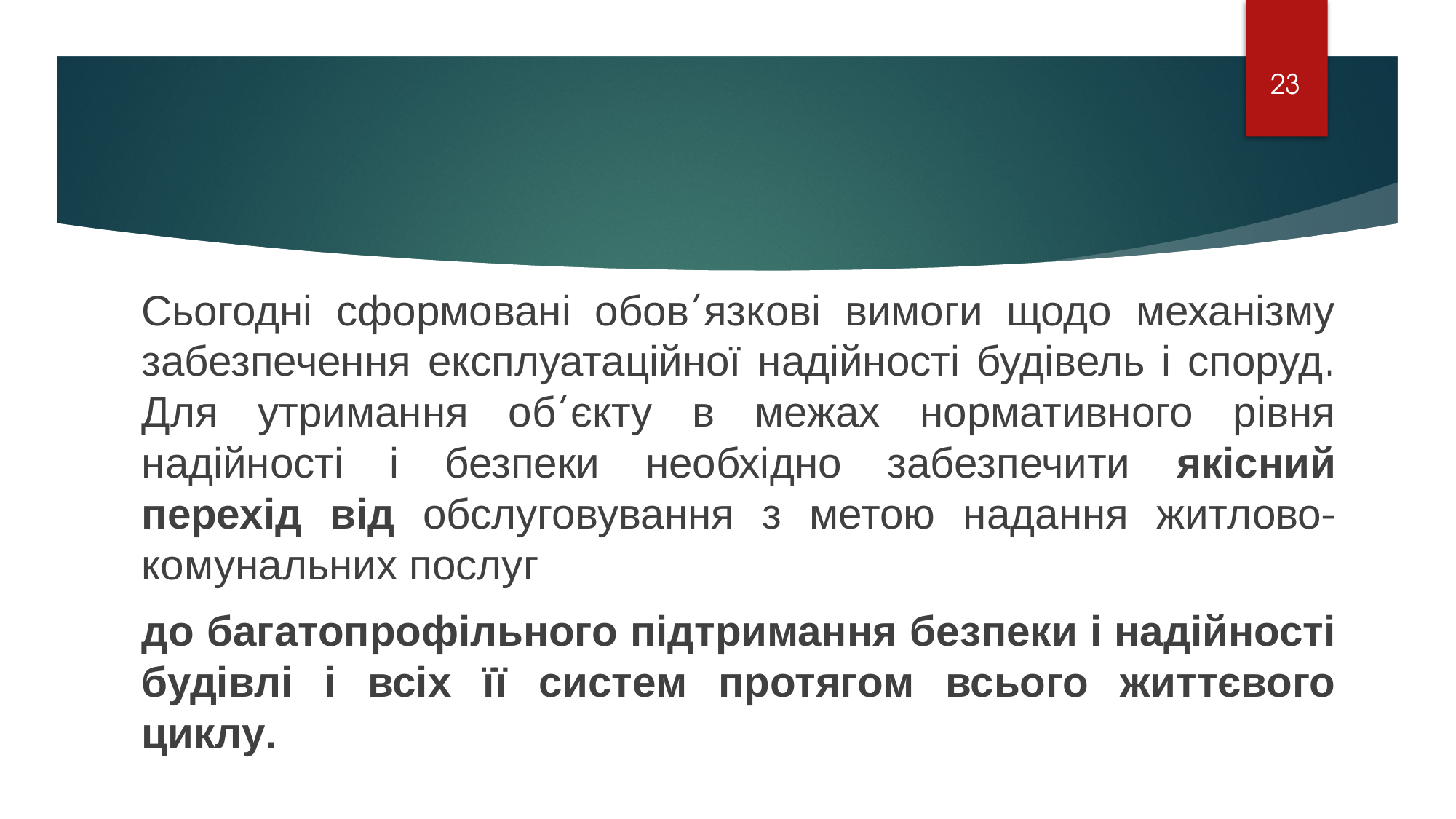

23
Сьогодні сформовані обов’язкові вимоги щодо механізму забезпечення експлуатаційної надійності будівель і споруд. Для утримання об’єкту в межах нормативного рівня надійності і безпеки необхідно забезпечити якісний перехід від обслуговування з метою надання житлово-комунальних послуг
до багатопрофільного підтримання безпеки і надійності будівлі і всіх її систем протягом всього життєвого циклу.